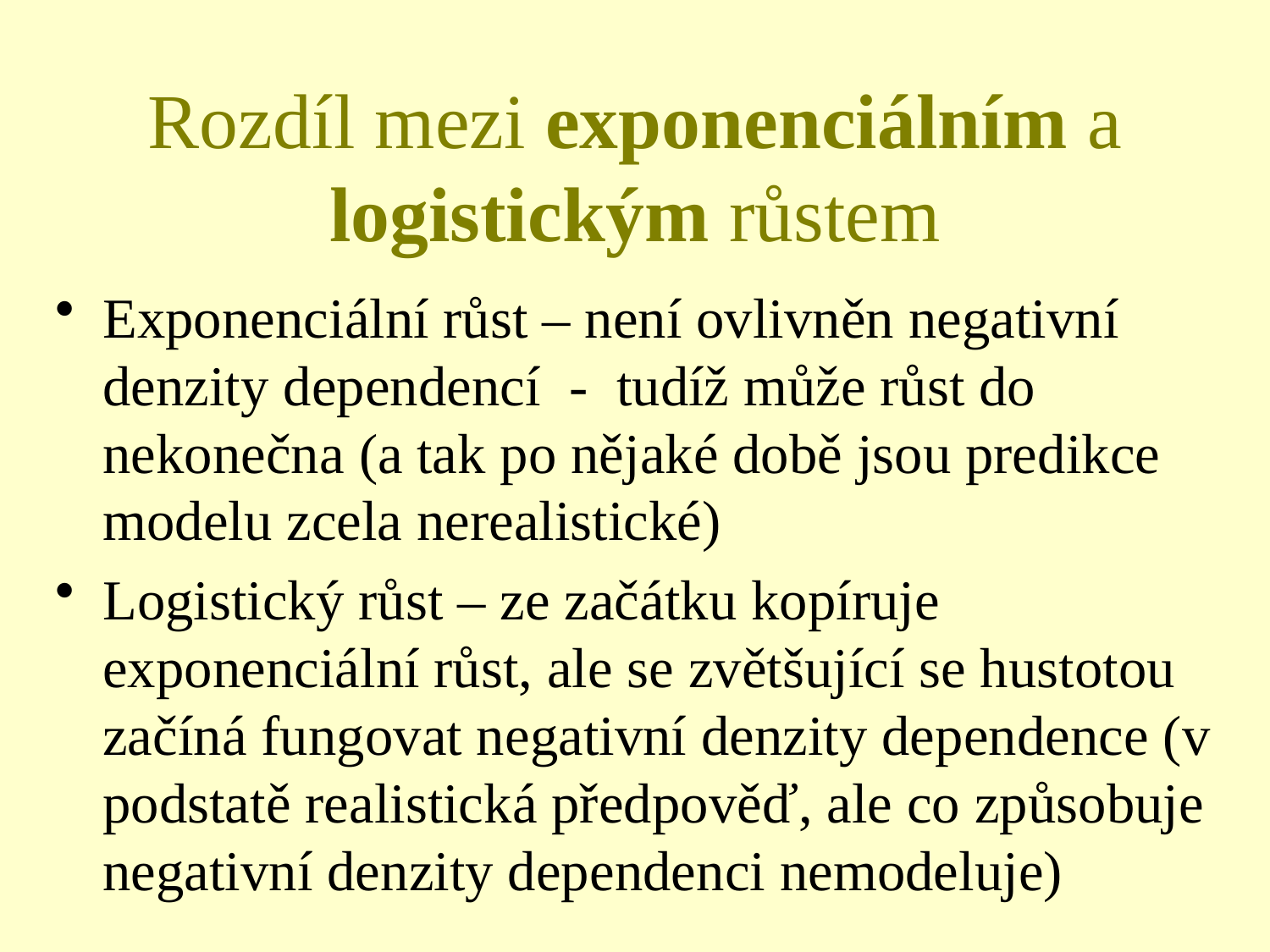

# Rozdíl mezi exponenciálním a logistickým růstem
Exponenciální růst – není ovlivněn negativní denzity dependencí  -  tudíž může růst do nekonečna (a tak po nějaké době jsou predikce modelu zcela nerealistické)
Logistický růst – ze začátku kopíruje exponenciální růst, ale se zvětšující se hustotou začíná fungovat negativní denzity dependence (v podstatě realistická předpověď, ale co způsobuje negativní denzity dependenci nemodeluje)